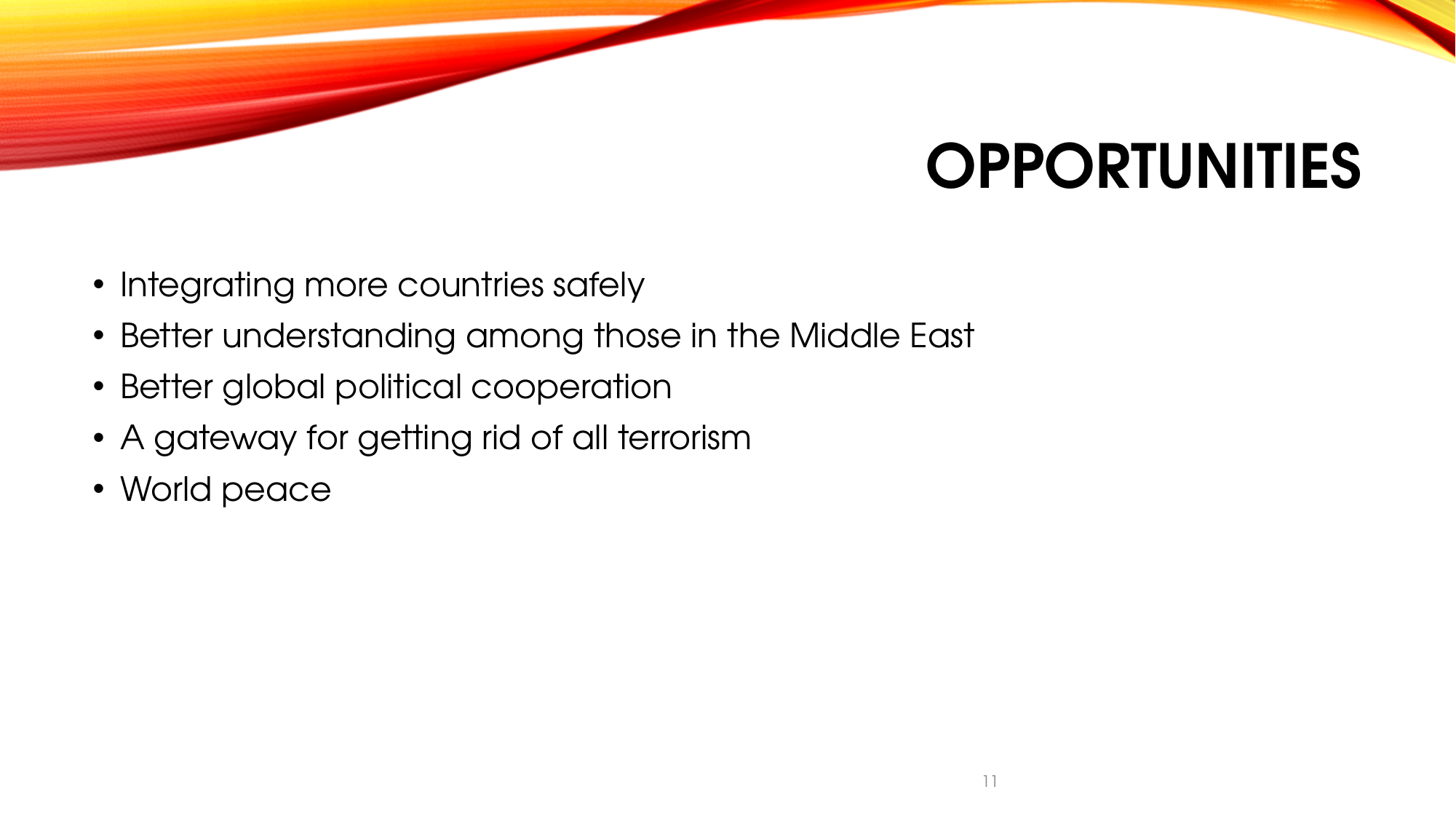

# Opportunities
Integrating more countries safely
Better understanding among those in the Middle East
Better global political cooperation
A gateway for getting rid of all terrorism
World peace

11